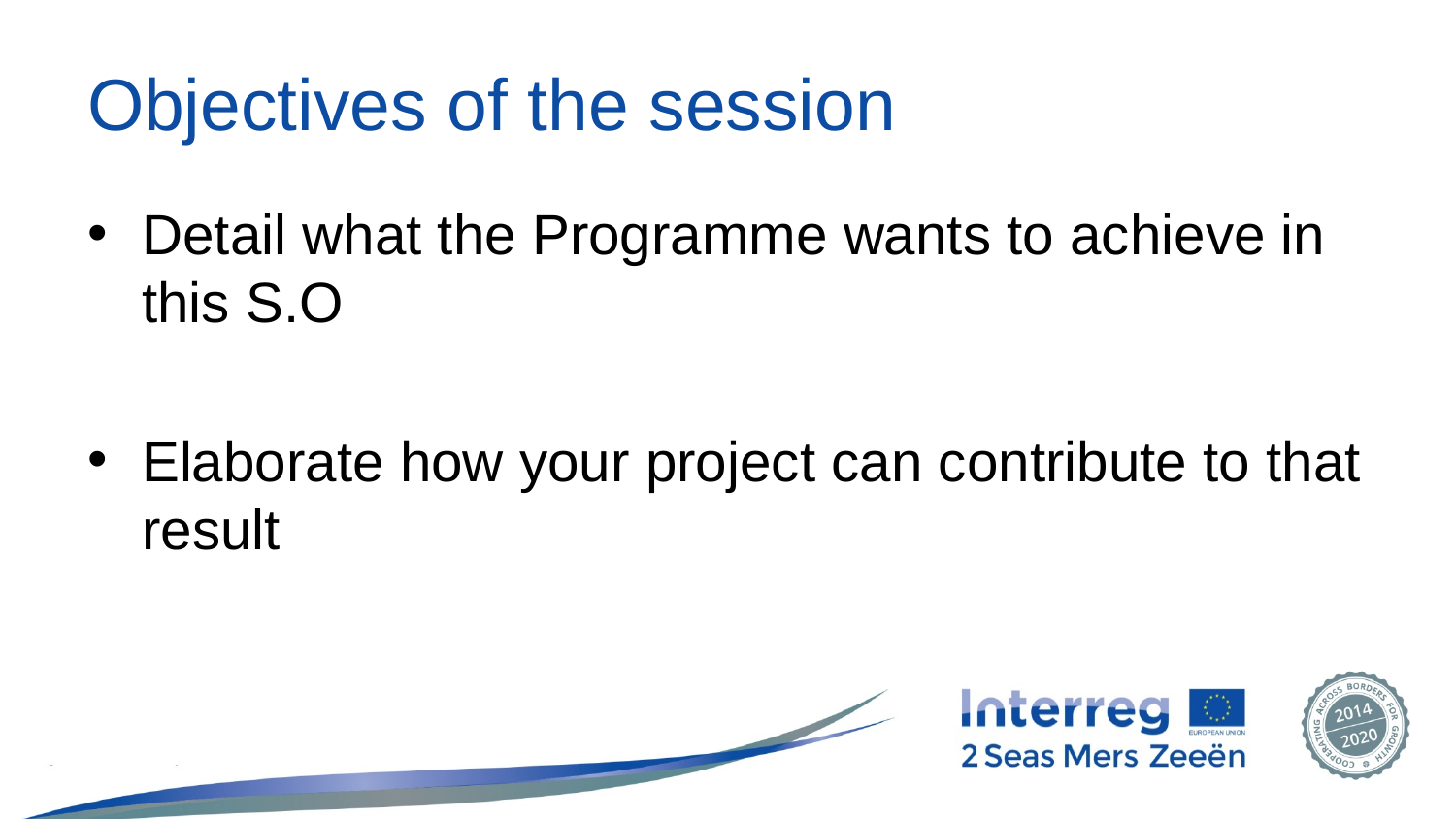

# Objectives of the session
Detail what the Programme wants to achieve in this S.O

Elaborate how your project can contribute to that result